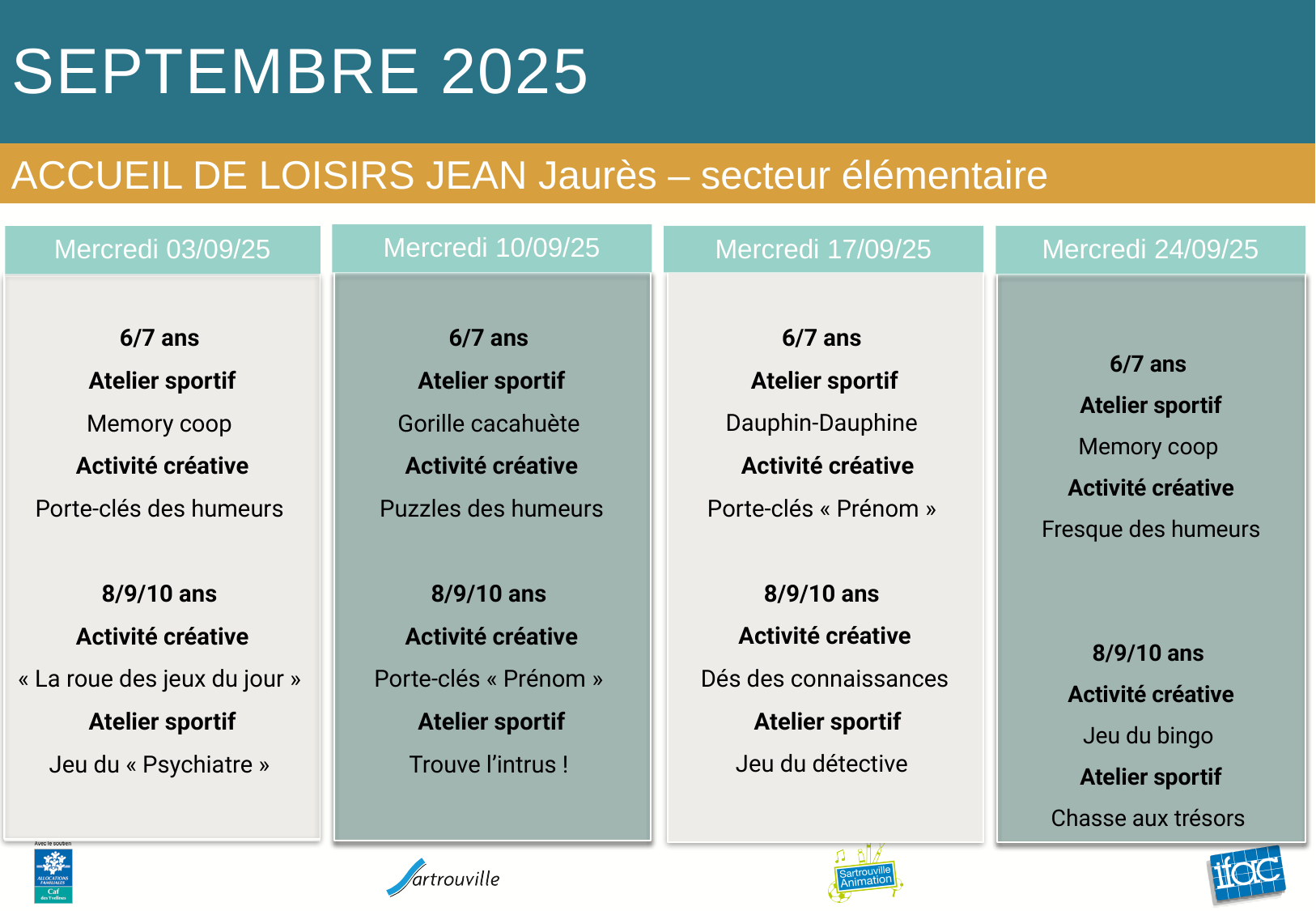

# Septembre 2025
ACCUEIL DE LOISIRS JEAN Jaurès – secteur élémentaire

Mercredi 10/09/25

Mercredi 17/09/25

Mercredi 24/09/25

Mercredi 03/09/25

6/7 ans
Atelier sportif
Dauphin-Dauphine
 Activité créative
Porte-clés « Prénom »

8/9/10 ans
Activité créative
Dés des connaissances
 Atelier sportif
Jeu du détective

6/7 ans
Atelier sportif
Memory coop
Activité créative
Porte-clés des humeurs

8/9/10 ans
Activité créative
« La roue des jeux du jour »
Atelier sportif
Jeu du « Psychiatre »

6/7 ans
Atelier sportif
Gorille cacahuète
Activité créative
Puzzles des humeurs

8/9/10 ans
Activité créative
Porte-clés « Prénom »
Atelier sportif
Trouve l’intrus !

6/7 ans
Atelier sportif
Memory coop
Activité créative
Fresque des humeurs

8/9/10 ans
Activité créative
Jeu du bingo
Atelier sportif
Chasse aux trésors